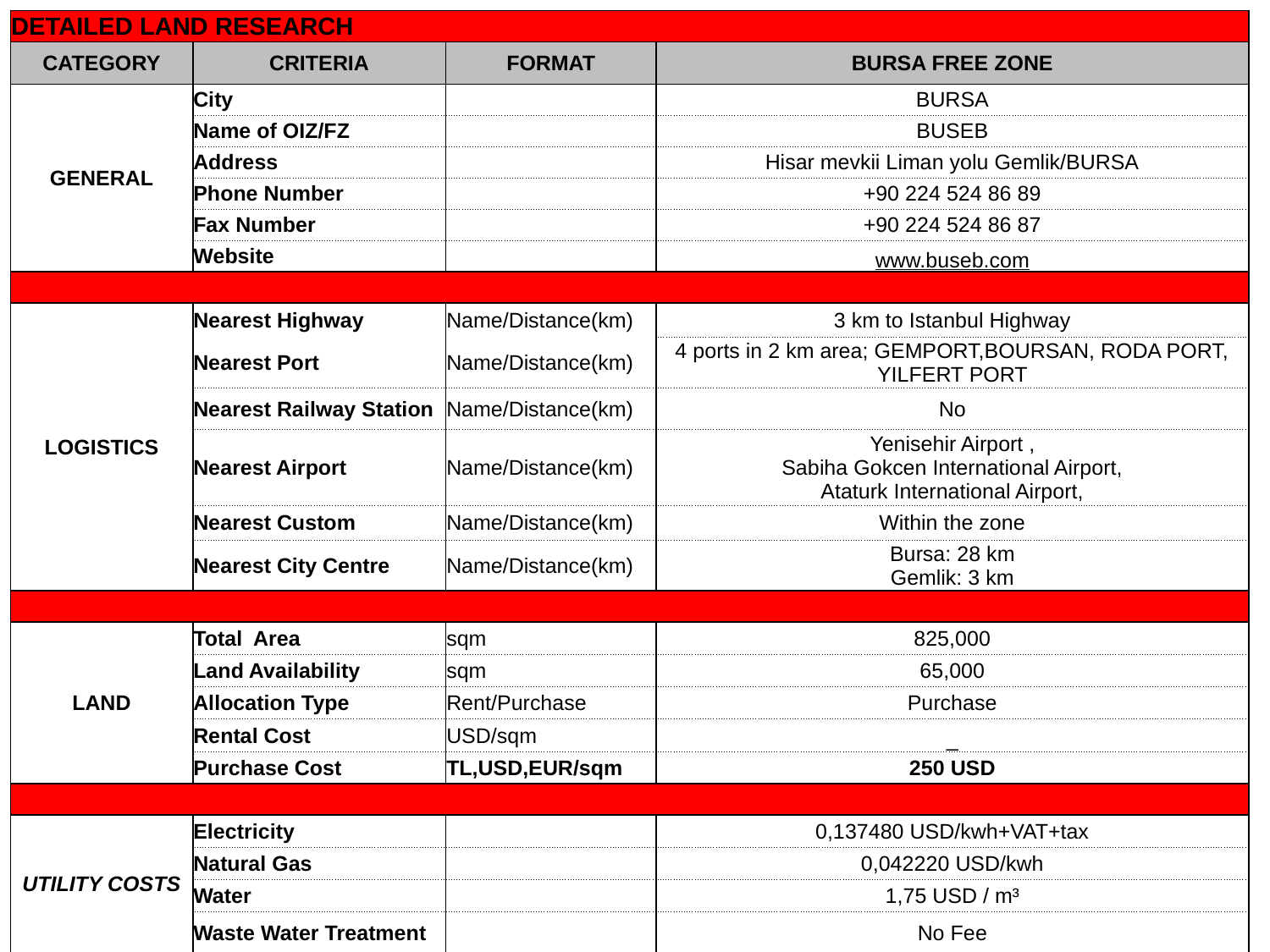

| DETAILED LAND RESEARCH |  |  |  |
| --- | --- | --- | --- |
| CATEGORY | CRITERIA | FORMAT | BURSA FREE ZONE |
| GENERAL | City |  | BURSA |
|  | Name of OIZ/FZ |  | BUSEB |
|  | Address |  | Hisar mevkii Liman yolu Gemlik/BURSA |
|  | Phone Number |  | +90 224 524 86 89 |
|  | Fax Number |  | +90 224 524 86 87 |
|  | Website |  | www.buseb.com |
|  |  |  |  |
| LOGISTICS | Nearest Highway | Name/Distance(km) | 3 km to Istanbul Highway |
|  | Nearest Port | Name/Distance(km) | 4 ports in 2 km area; GEMPORT,BOURSAN, RODA PORT, YILFERT PORT |
|  | Nearest Railway Station | Name/Distance(km) | No |
|  | Nearest Airport | Name/Distance(km) | Yenisehir Airport , Sabiha Gokcen International Airport, Ataturk International Airport, |
|  | Nearest Custom | Name/Distance(km) | Within the zone |
|  | Nearest City Centre | Name/Distance(km) | Bursa: 28 km Gemlik: 3 km |
|  |  |  |  |
| LAND | Total Area | sqm | 825,000 |
|  | Land Availability | sqm | 65,000 |
|  | Allocation Type | Rent/Purchase | Purchase |
|  | Rental Cost | USD/sqm | \_ |
|  | Purchase Cost | TL,USD,EUR/sqm | 250 USD |
|  |  |  |  |
| UTILITY COSTS | Electricity |  | 0,137480 USD/kwh+VAT+tax |
|  | Natural Gas |  | 0,042220 USD/kwh |
|  | Water |  | 1,75 USD / m³ |
|  | Waste Water Treatment |  | No Fee |
| Last Updated 29.03.2013 |  |  |  |